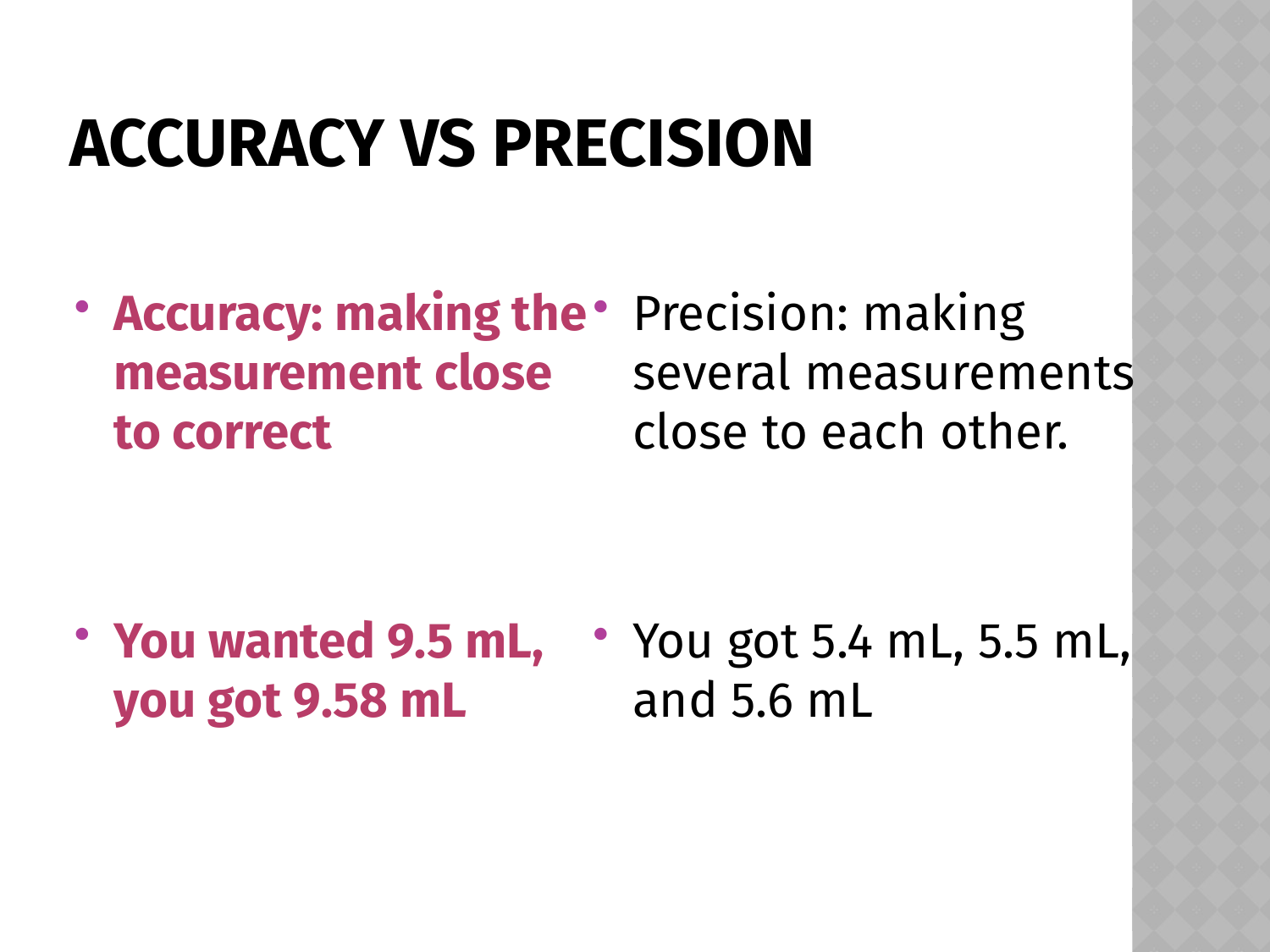

# Accuracy vs precision

Accuracy: making the measurement close to correct

You wanted 9.5 mL, you got 9.58 mL

Precision: making several measurements close to each other.

You got 5.4 mL, 5.5 mL, and 5.6 mL